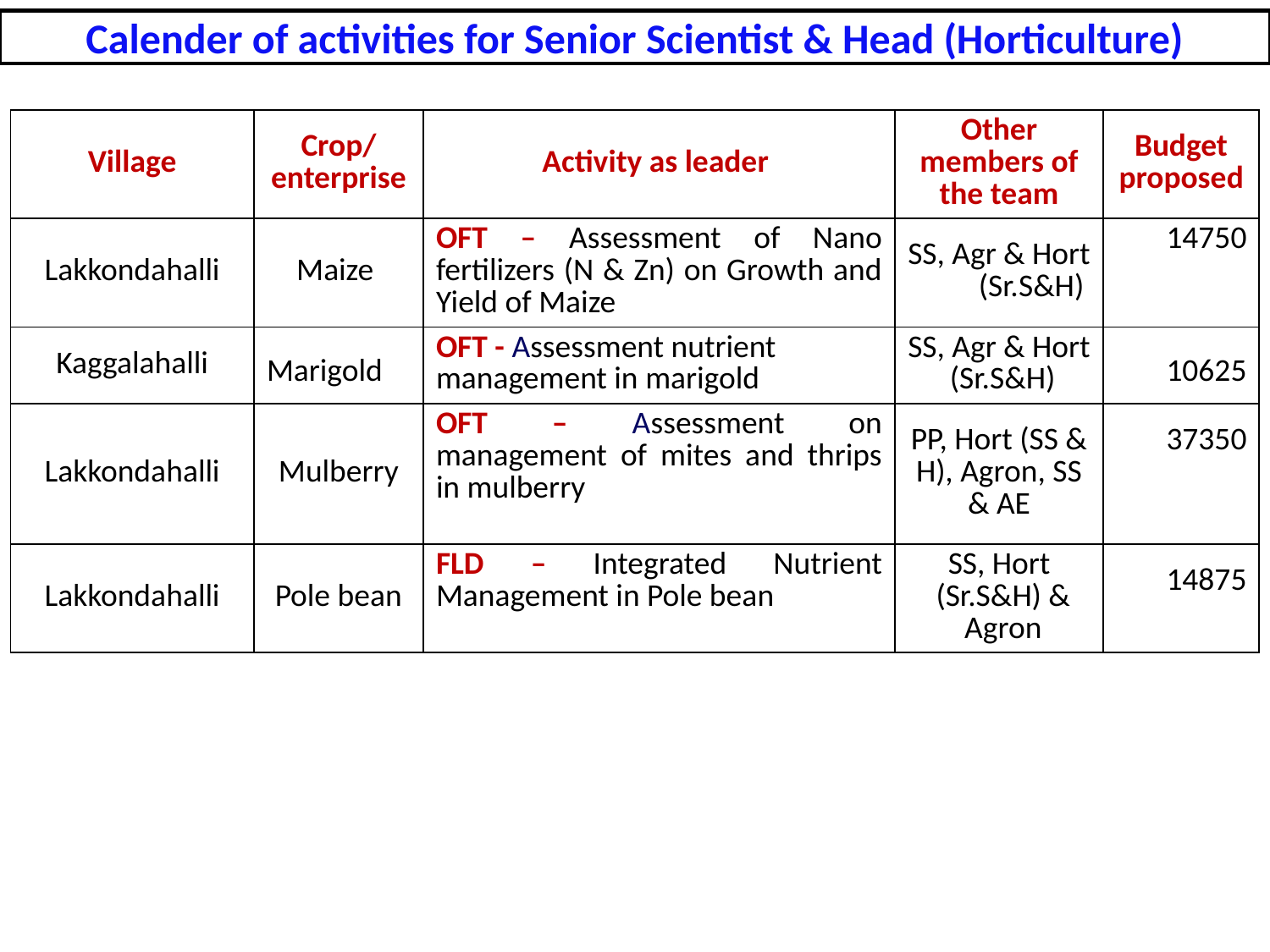

Calender of activities for Senior Scientist & Head (Horticulture)
| Village | Crop/ enterprise | Activity as leader | Other members of the team | Budget proposed |
| --- | --- | --- | --- | --- |
| Lakkondahalli | Maize | OFT – Assessment of Nano fertilizers (N & Zn) on Growth and Yield of Maize | SS, Agr & Hort (Sr.S&H) | 14750 |
| Kaggalahalli | Marigold | OFT - Assessment nutrient management in marigold | SS, Agr & Hort (Sr.S&H) | 10625 |
| Lakkondahalli | Mulberry | OFT – Assessment on management of mites and thrips in mulberry | PP, Hort (SS & H), Agron, SS & AE | 37350 |
| Lakkondahalli | Pole bean | FLD – Integrated Nutrient Management in Pole bean | SS, Hort (Sr.S&H) & Agron | 14875 |